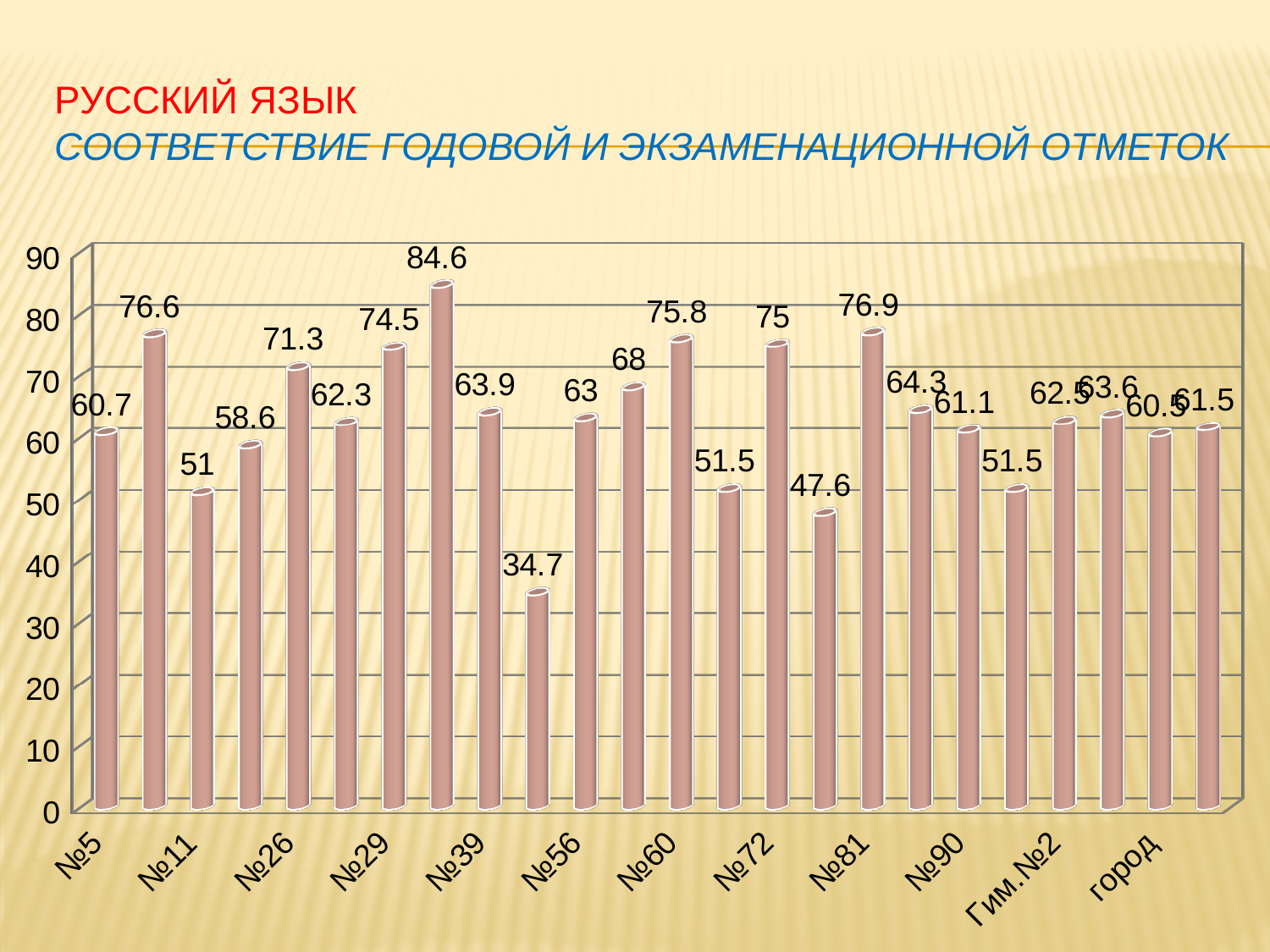

# Русский язык Соответствие годовой и экзаменационной отметок

[unsupported chart]